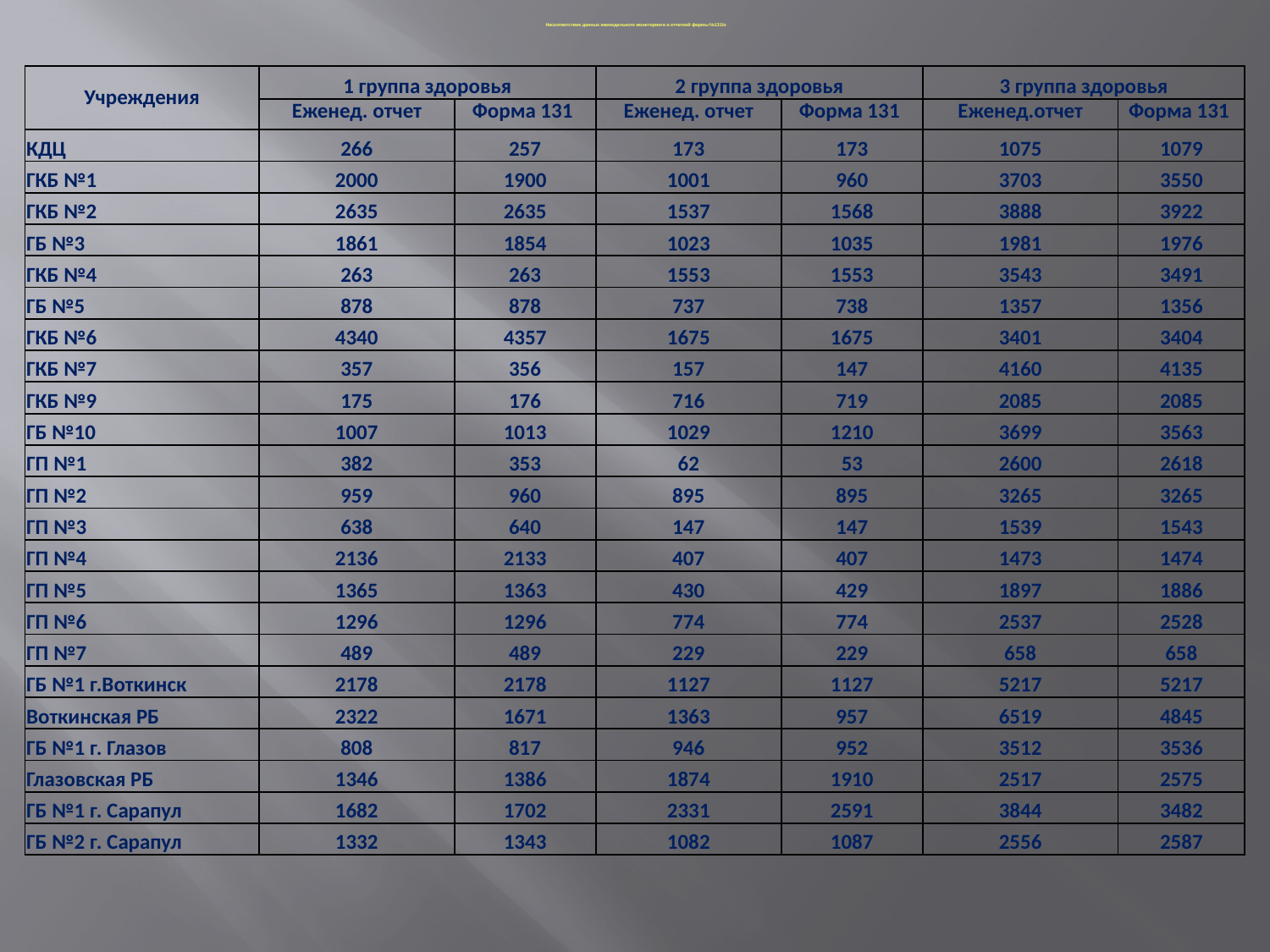

# Несоответствие данных еженедельного мониторинга и отчетной формы №131/о
| Учреждения | 1 группа здоровья |  | 2 группа здоровья |  | 3 группа здоровья |  |
| --- | --- | --- | --- | --- | --- | --- |
|  | Еженед. отчет | Форма 131 | Еженед. отчет | Форма 131 | Еженед.отчет | Форма 131 |
| КДЦ | 266 | 257 | 173 | 173 | 1075 | 1079 |
| ГКБ №1 | 2000 | 1900 | 1001 | 960 | 3703 | 3550 |
| ГКБ №2 | 2635 | 2635 | 1537 | 1568 | 3888 | 3922 |
| ГБ №3 | 1861 | 1854 | 1023 | 1035 | 1981 | 1976 |
| ГКБ №4 | 263 | 263 | 1553 | 1553 | 3543 | 3491 |
| ГБ №5 | 878 | 878 | 737 | 738 | 1357 | 1356 |
| ГКБ №6 | 4340 | 4357 | 1675 | 1675 | 3401 | 3404 |
| ГКБ №7 | 357 | 356 | 157 | 147 | 4160 | 4135 |
| ГКБ №9 | 175 | 176 | 716 | 719 | 2085 | 2085 |
| ГБ №10 | 1007 | 1013 | 1029 | 1210 | 3699 | 3563 |
| ГП №1 | 382 | 353 | 62 | 53 | 2600 | 2618 |
| ГП №2 | 959 | 960 | 895 | 895 | 3265 | 3265 |
| ГП №3 | 638 | 640 | 147 | 147 | 1539 | 1543 |
| ГП №4 | 2136 | 2133 | 407 | 407 | 1473 | 1474 |
| ГП №5 | 1365 | 1363 | 430 | 429 | 1897 | 1886 |
| ГП №6 | 1296 | 1296 | 774 | 774 | 2537 | 2528 |
| ГП №7 | 489 | 489 | 229 | 229 | 658 | 658 |
| ГБ №1 г.Воткинск | 2178 | 2178 | 1127 | 1127 | 5217 | 5217 |
| Воткинская РБ | 2322 | 1671 | 1363 | 957 | 6519 | 4845 |
| ГБ №1 г. Глазов | 808 | 817 | 946 | 952 | 3512 | 3536 |
| Глазовская РБ | 1346 | 1386 | 1874 | 1910 | 2517 | 2575 |
| ГБ №1 г. Сарапул | 1682 | 1702 | 2331 | 2591 | 3844 | 3482 |
| ГБ №2 г. Сарапул | 1332 | 1343 | 1082 | 1087 | 2556 | 2587 |